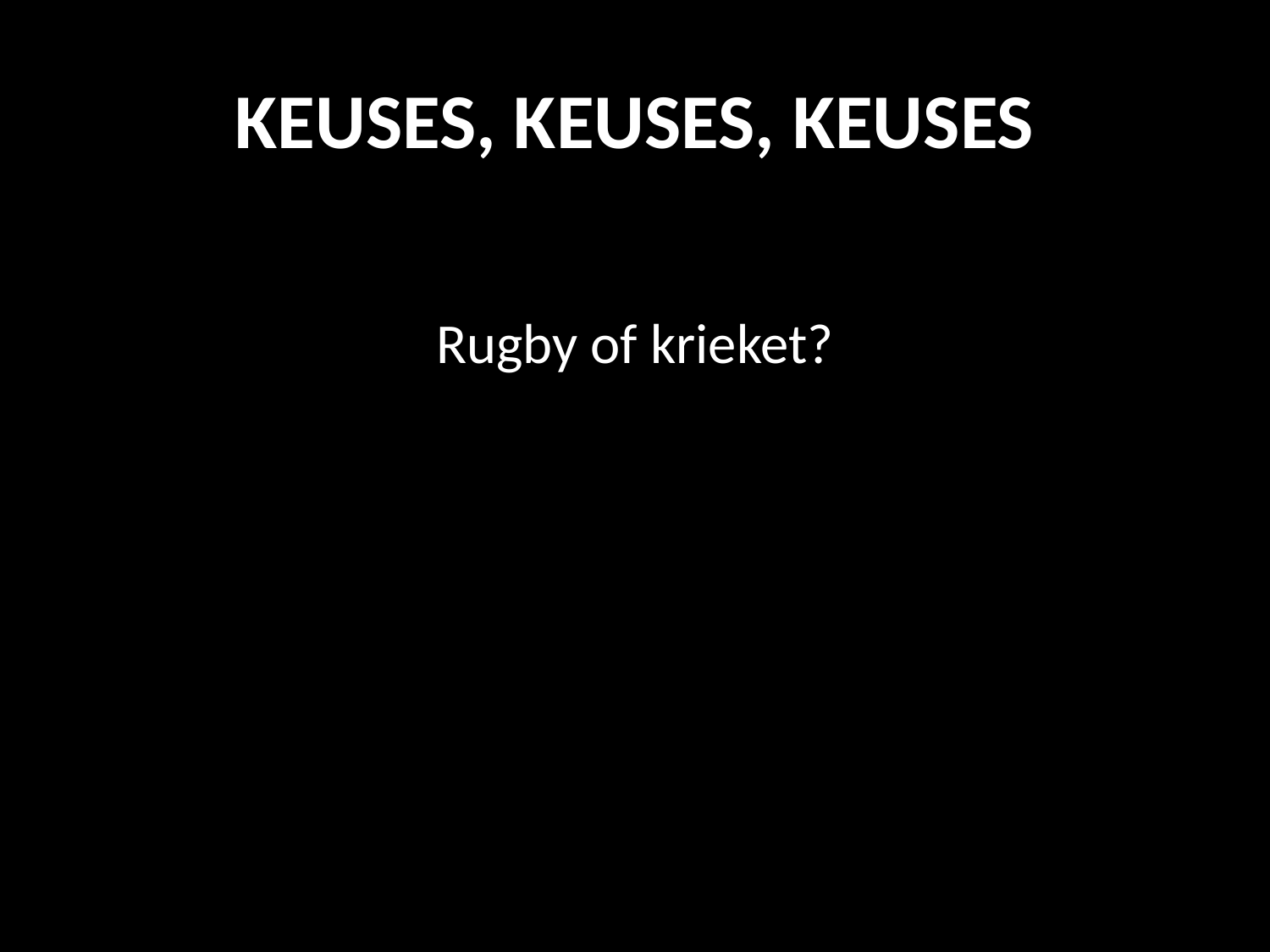

# KEUSES, KEUSES, KEUSES

Rugby of krieket?